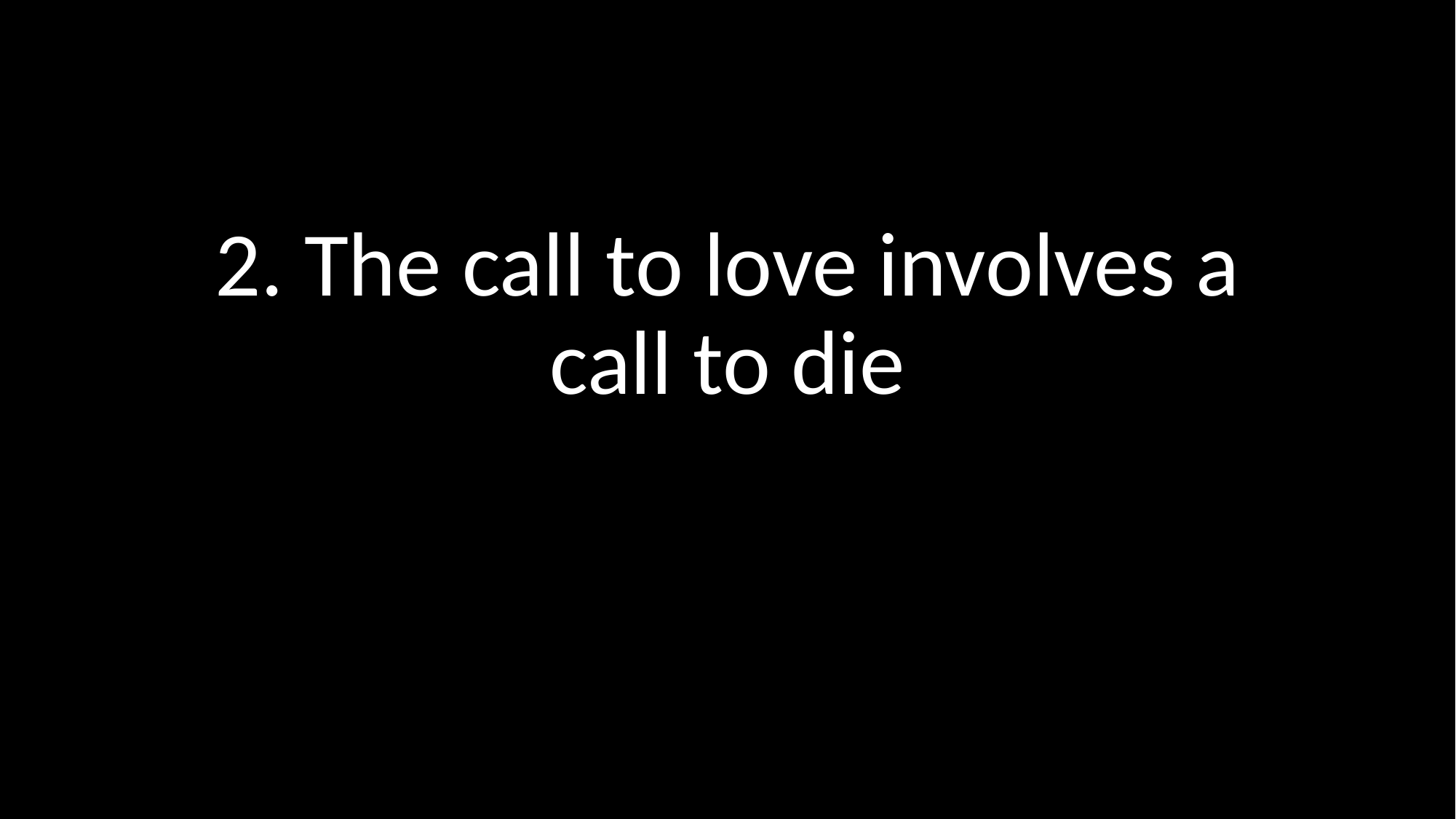

# 2. The call to love involves a call to die